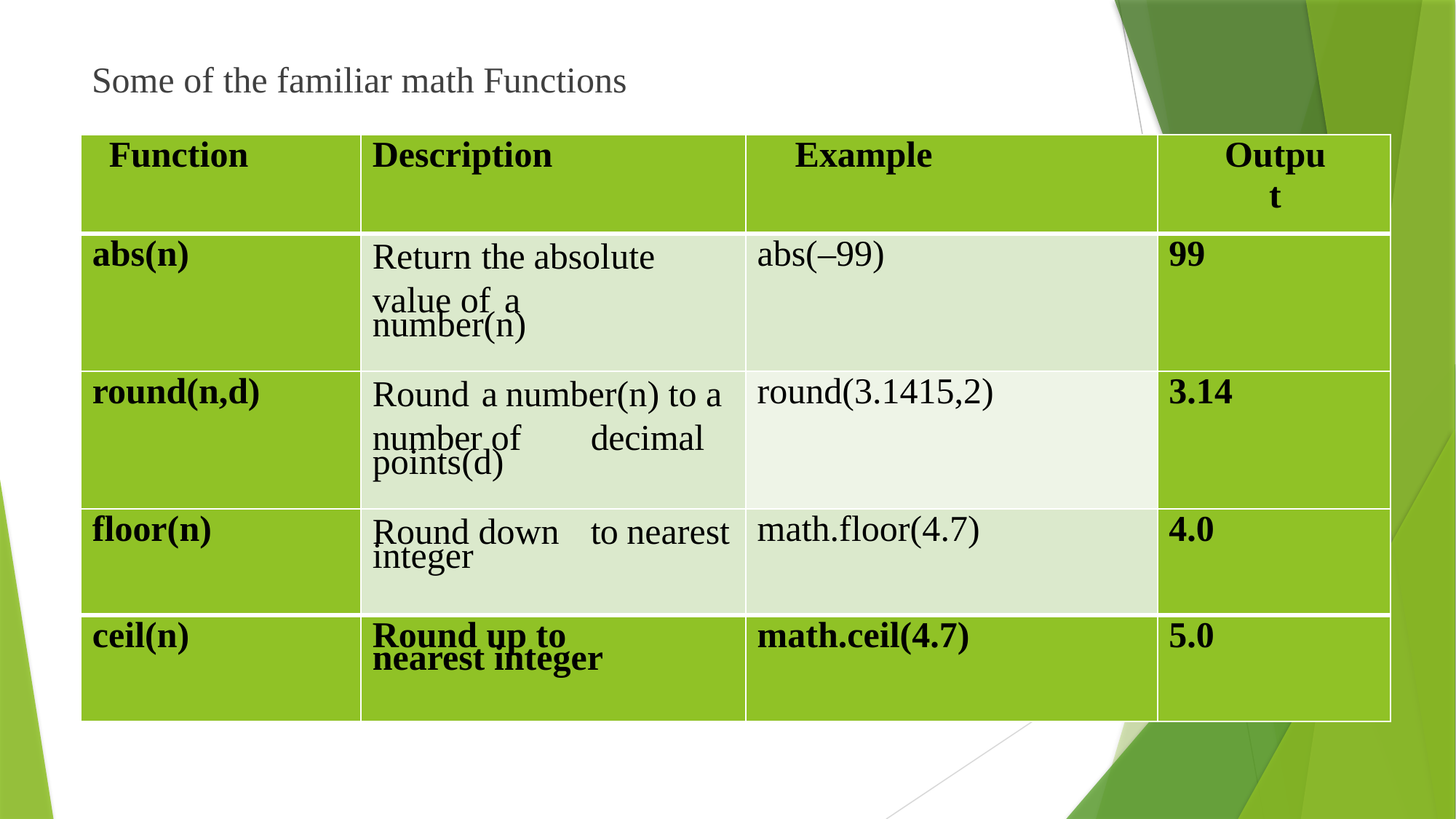

Some of the familiar math Functions

| Function | Description | Example | Output |
| --- | --- | --- | --- |
| abs(n) | Return the absolute value of a number(n) | abs(–99) | 99 |
| round(n,d) | Round a number(n) to a number of decimal points(d) | round(3.1415,2) | 3.14 |
| floor(n) | Round down to nearest integer | math.floor(4.7) | 4.0 |
| ceil(n) | Round up to nearest integer | math.ceil(4.7) | 5.0 |